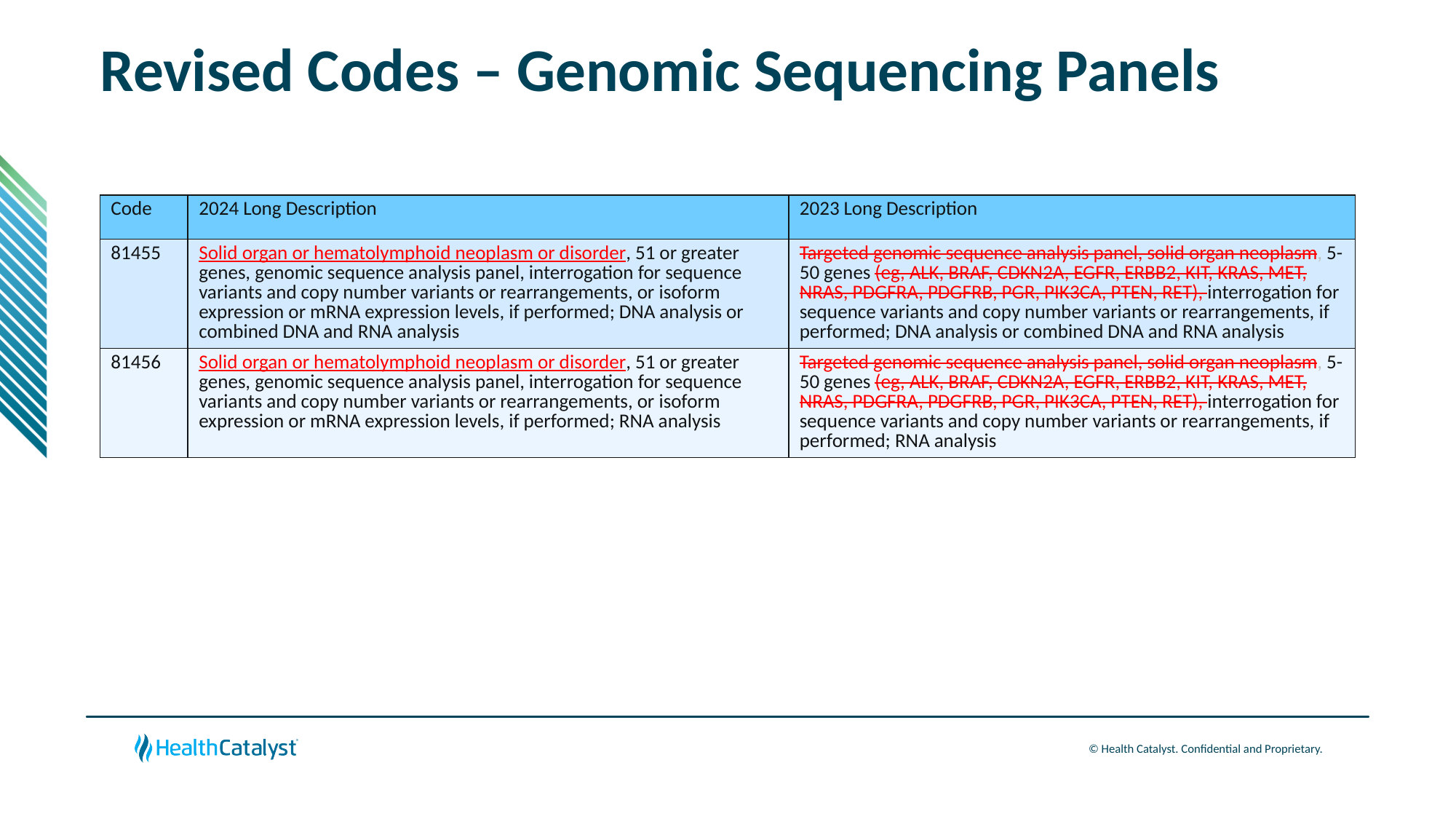

# Revised Codes – Genomic Sequencing Panels
| Code | 2024 Long Description | 2023 Long Description |
| --- | --- | --- |
| 81455 | Solid organ or hematolymphoid neoplasm or disorder, 51 or greater genes, genomic sequence analysis panel, interrogation for sequence variants and copy number variants or rearrangements, or isoform expression or mRNA expression levels, if performed; DNA analysis or combined DNA and RNA analysis | Targeted genomic sequence analysis panel, solid organ neoplasm, 5-50 genes (eg, ALK, BRAF, CDKN2A, EGFR, ERBB2, KIT, KRAS, MET, NRAS, PDGFRA, PDGFRB, PGR, PIK3CA, PTEN, RET), interrogation for sequence variants and copy number variants or rearrangements, if performed; DNA analysis or combined DNA and RNA analysis |
| 81456 | Solid organ or hematolymphoid neoplasm or disorder, 51 or greater genes, genomic sequence analysis panel, interrogation for sequence variants and copy number variants or rearrangements, or isoform expression or mRNA expression levels, if performed; RNA analysis | Targeted genomic sequence analysis panel, solid organ neoplasm, 5-50 genes (eg, ALK, BRAF, CDKN2A, EGFR, ERBB2, KIT, KRAS, MET, NRAS, PDGFRA, PDGFRB, PGR, PIK3CA, PTEN, RET), interrogation for sequence variants and copy number variants or rearrangements, if performed; RNA analysis |